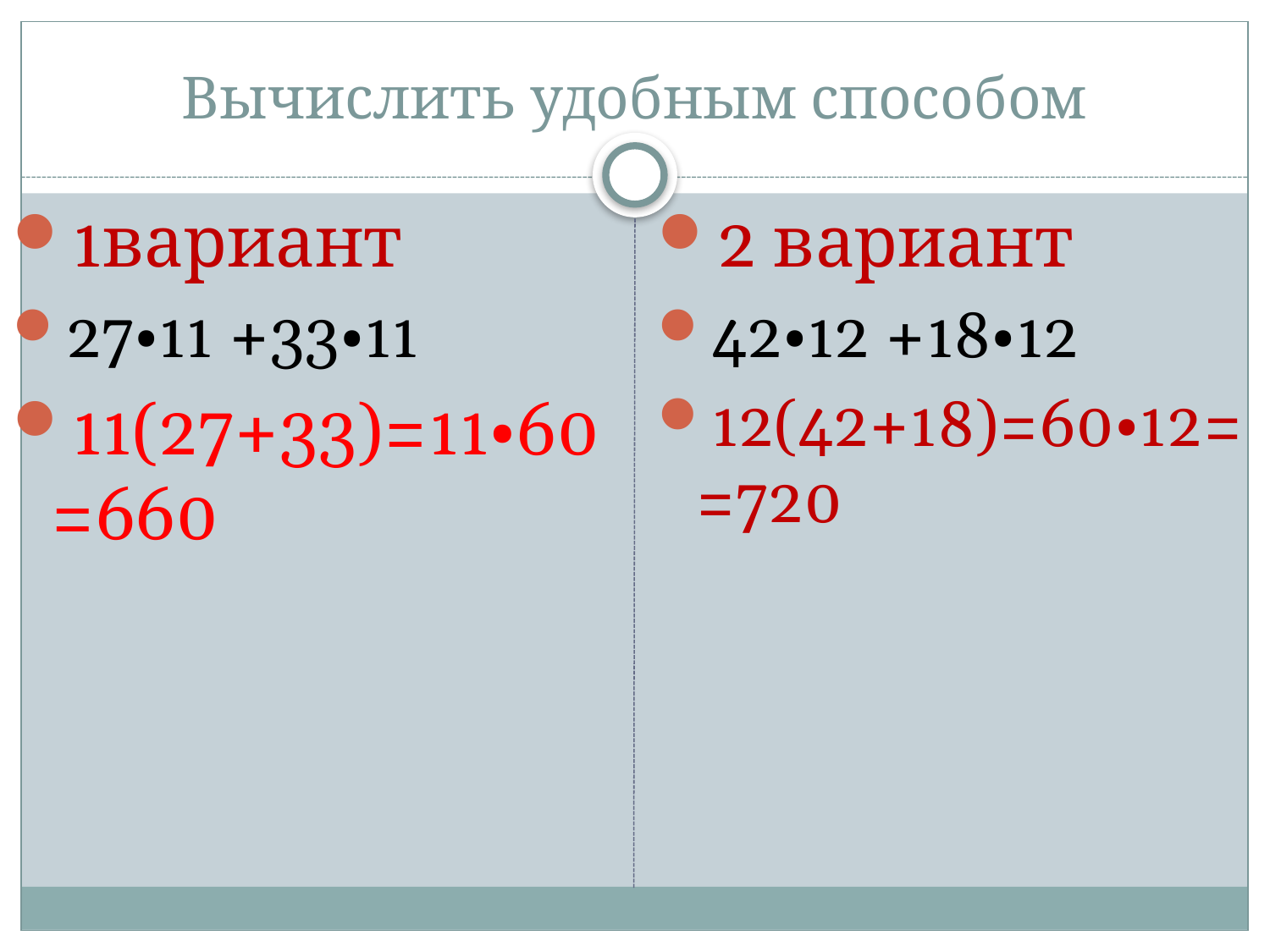

# Вычислить удобным способом
1вариант
27•11 +33•11
11(27+33)=11•60=660

2 вариант
42•12 +18•12
12(42+18)=60•12==720